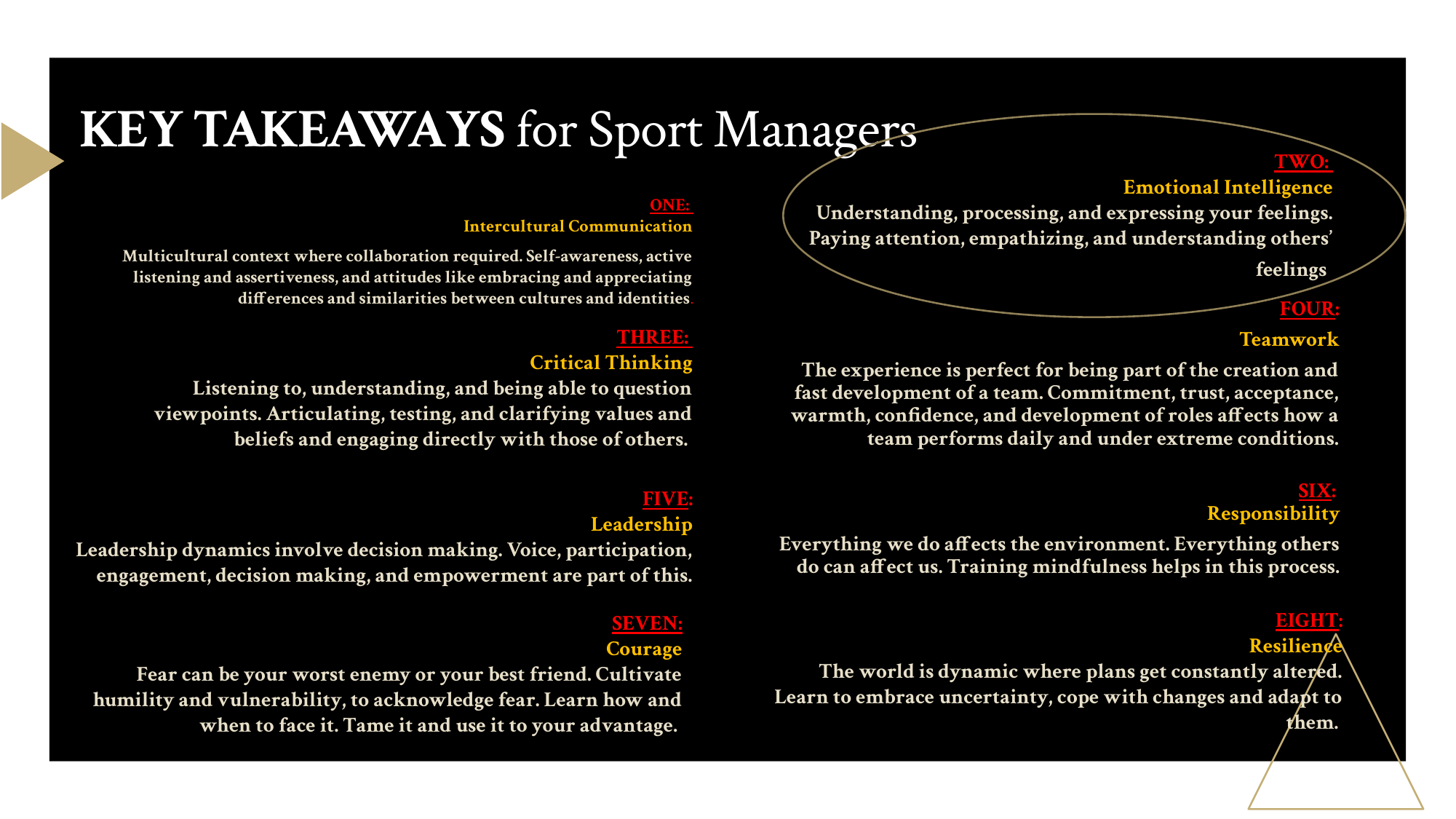

# KEY TAKEAWAYS for Sport Managers

TWO:
Emotional Intelligence
Understanding, processing, and expressing your feelings. Paying attention, empathizing, and understanding others’ feelings.
ONE:
Intercultural Communication
Multicultural context where collaboration required. Self-awareness, active listening and assertiveness, and attitudes like embracing and appreciating differences and similarities between cultures and identities.

FOUR:
Teamwork
The experience is perfect for being part of the creation and fast development of a team. Commitment, trust, acceptance, warmth, confidence, and development of roles affects how a team performs daily and under extreme conditions.
THREE:
Critical Thinking
Listening to, understanding, and being able to question viewpoints. Articulating, testing, and clarifying values and beliefs and engaging directly with those of others.
SIX:
 Responsibility
Everything we do affects the environment. Everything others do can affect us. Training mindfulness helps in this process.
FIVE:
Leadership
Leadership dynamics involve decision making. Voice, participation, engagement, decision making, and empowerment are part of this.
EIGHT:
Resilience
The world is dynamic where plans get constantly altered. Learn to embrace uncertainty, cope with changes and adapt to them.
SEVEN:
Courage
Fear can be your worst enemy or your best friend. Cultivate humility and vulnerability, to acknowledge fear. Learn how and when to face it. Tame it and use it to your advantage.